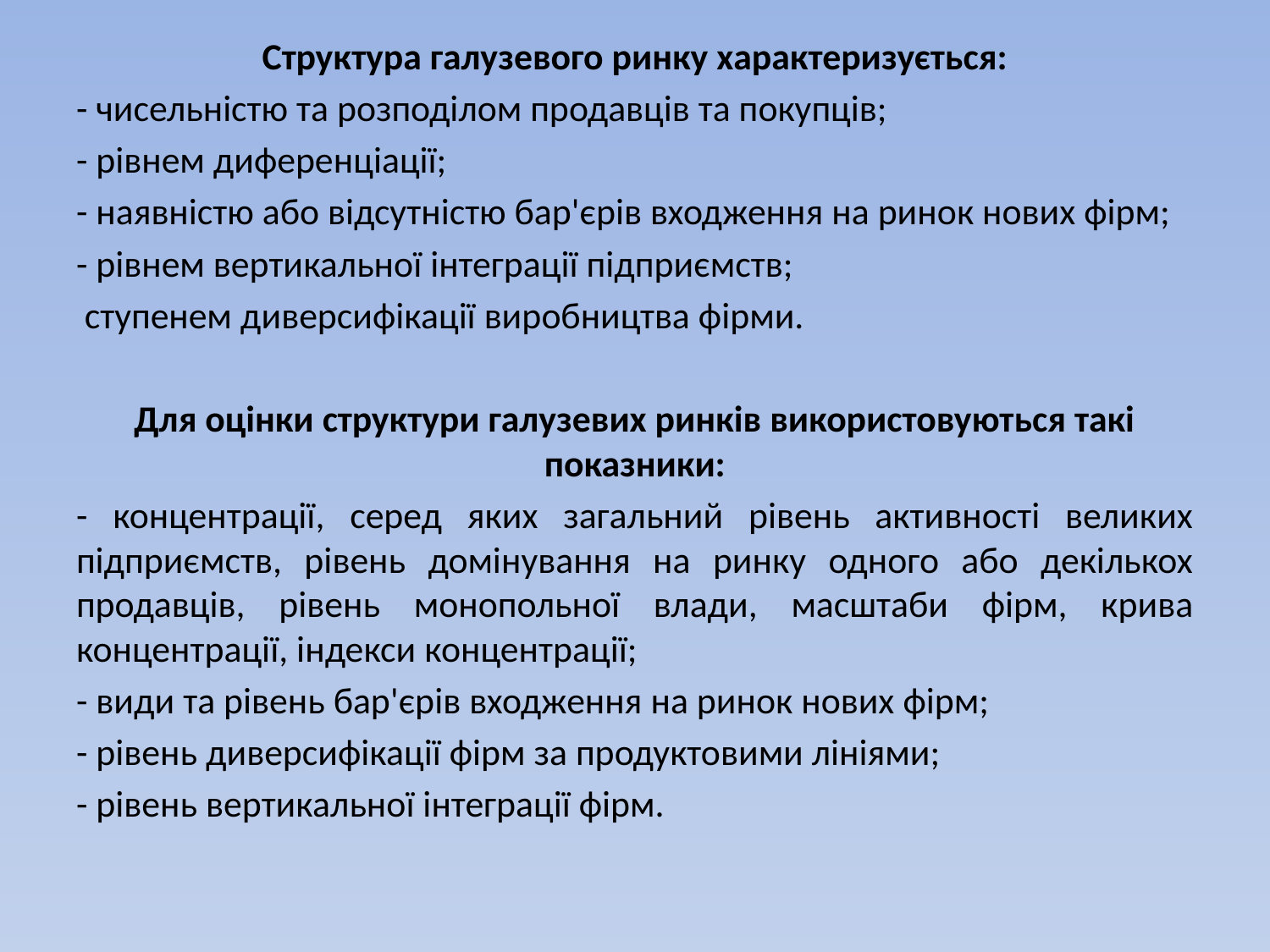

Структура галузевого ринку характеризується:
- чисельністю та розподілом продавців та покупців;
- рівнем диференціації;
- наявністю або відсутністю бар'єрів входження на ринок нових фірм;
- рівнем вертикальної інтеграції підприємств;
 ступенем диверсифікації виробництва фірми.

Для оцінки структури галузевих ринків використовуються такі показники:
- концентрації, серед яких загальний рівень активності великих підприємств, рівень домінування на ринку одного або декількох продавців, рівень монопольної влади, масштаби фірм, крива концентрації, індекси концентрації;
- види та рівень бар'єрів входження на ринок нових фірм;
- рівень диверсифікації фірм за продуктовими лініями;
- рівень вертикальної інтеграції фірм.